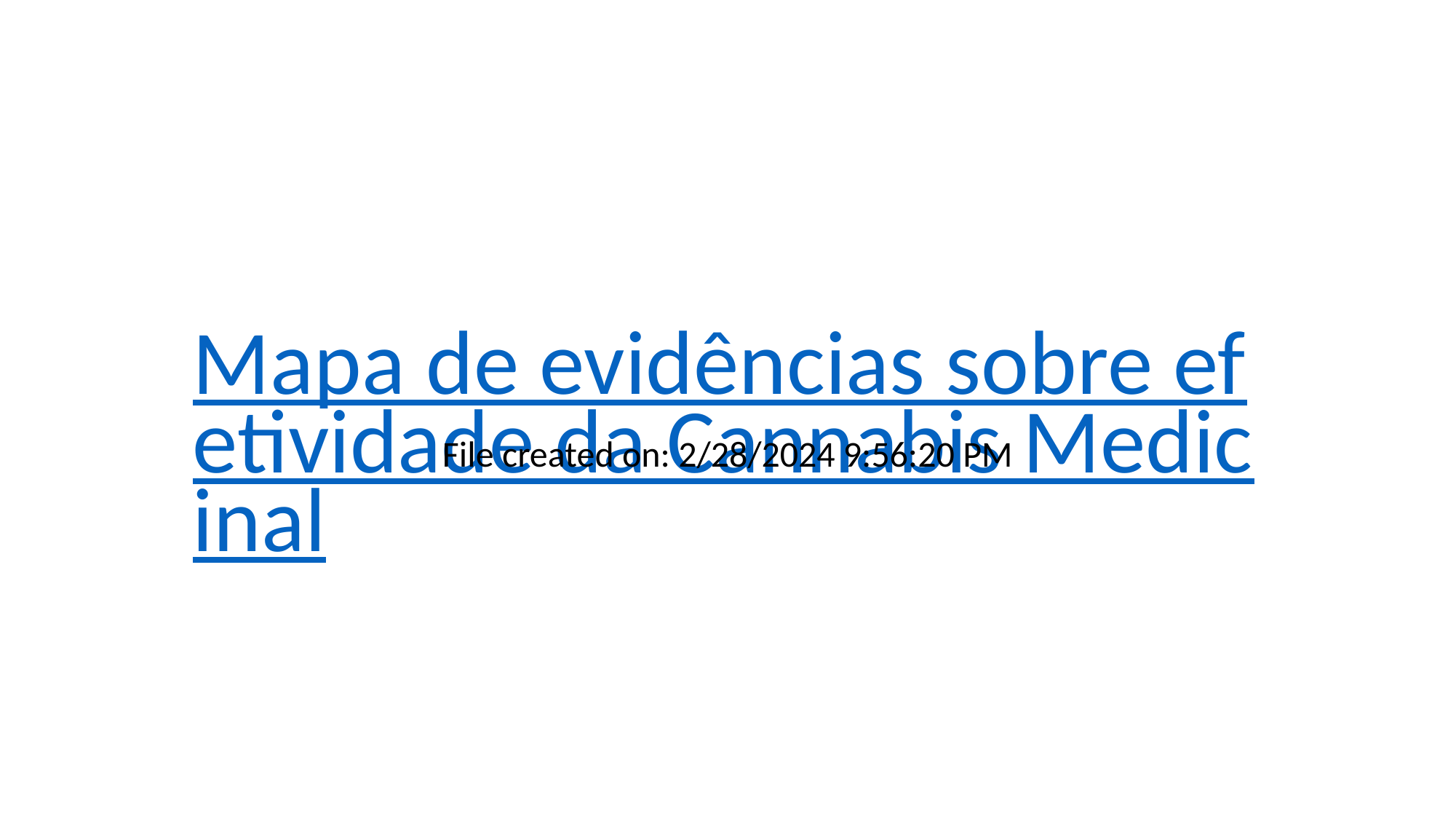

# Mapa de evidências sobre efetividade da Cannabis Medicinal
File created on: 2/28/2024 9:56:20 PM